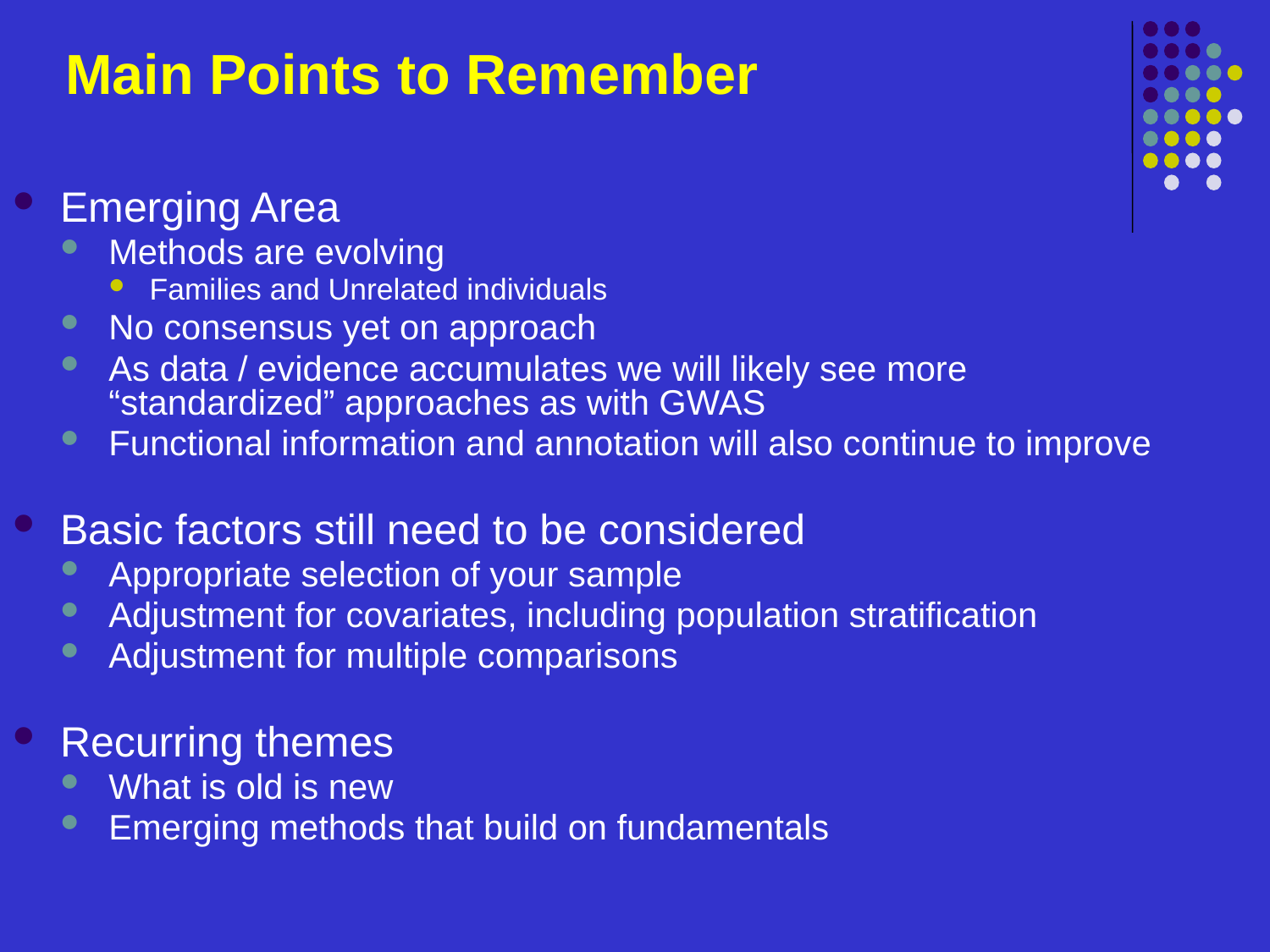

# Main Points to Remember
Emerging Area
Methods are evolving
Families and Unrelated individuals
No consensus yet on approach
As data / evidence accumulates we will likely see more “standardized” approaches as with GWAS
Functional information and annotation will also continue to improve

Basic factors still need to be considered
Appropriate selection of your sample
Adjustment for covariates, including population stratification
Adjustment for multiple comparisons

Recurring themes
What is old is new
Emerging methods that build on fundamentals